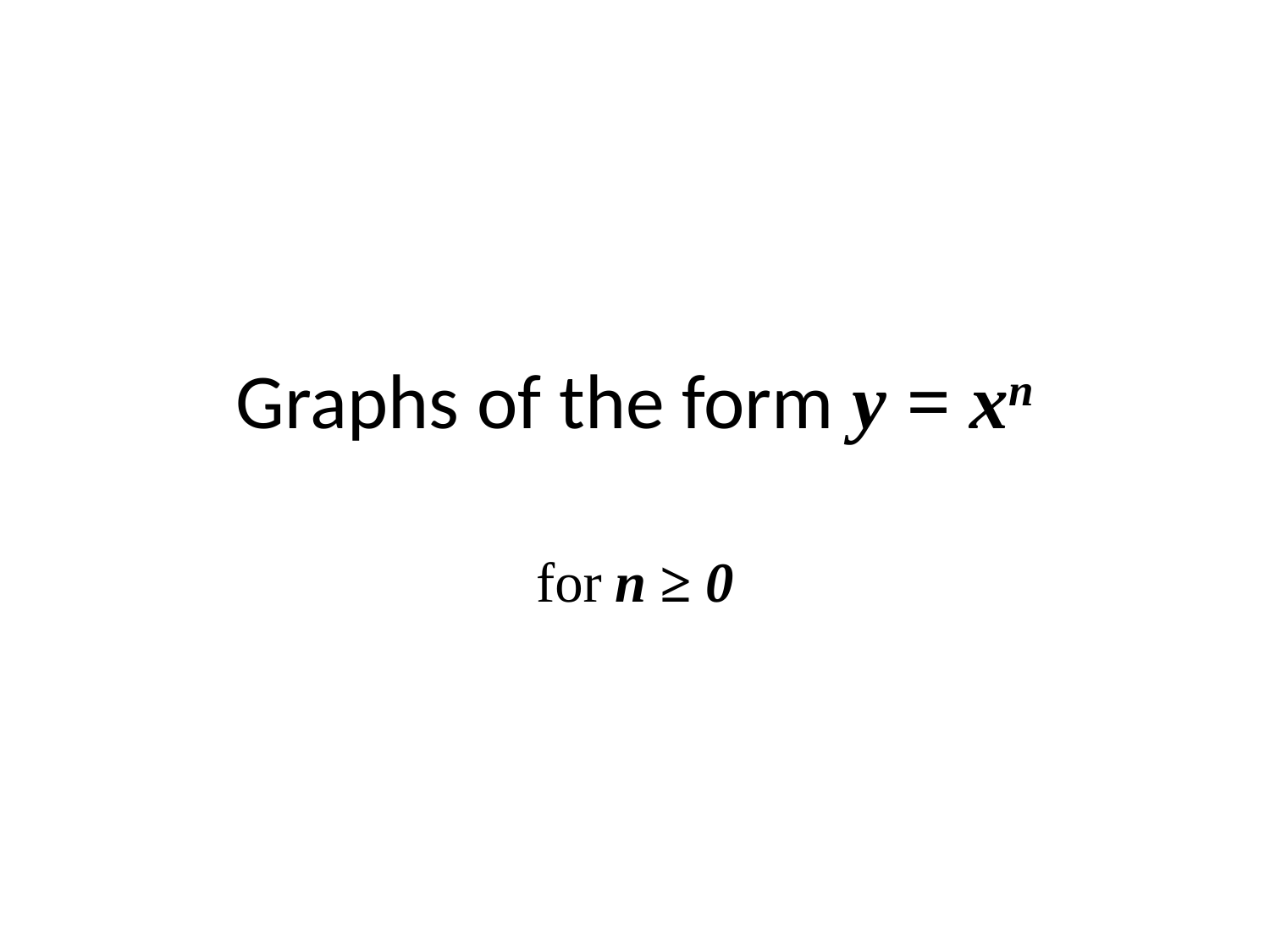

# Graphs of the form y = xn
for n ≥ 0